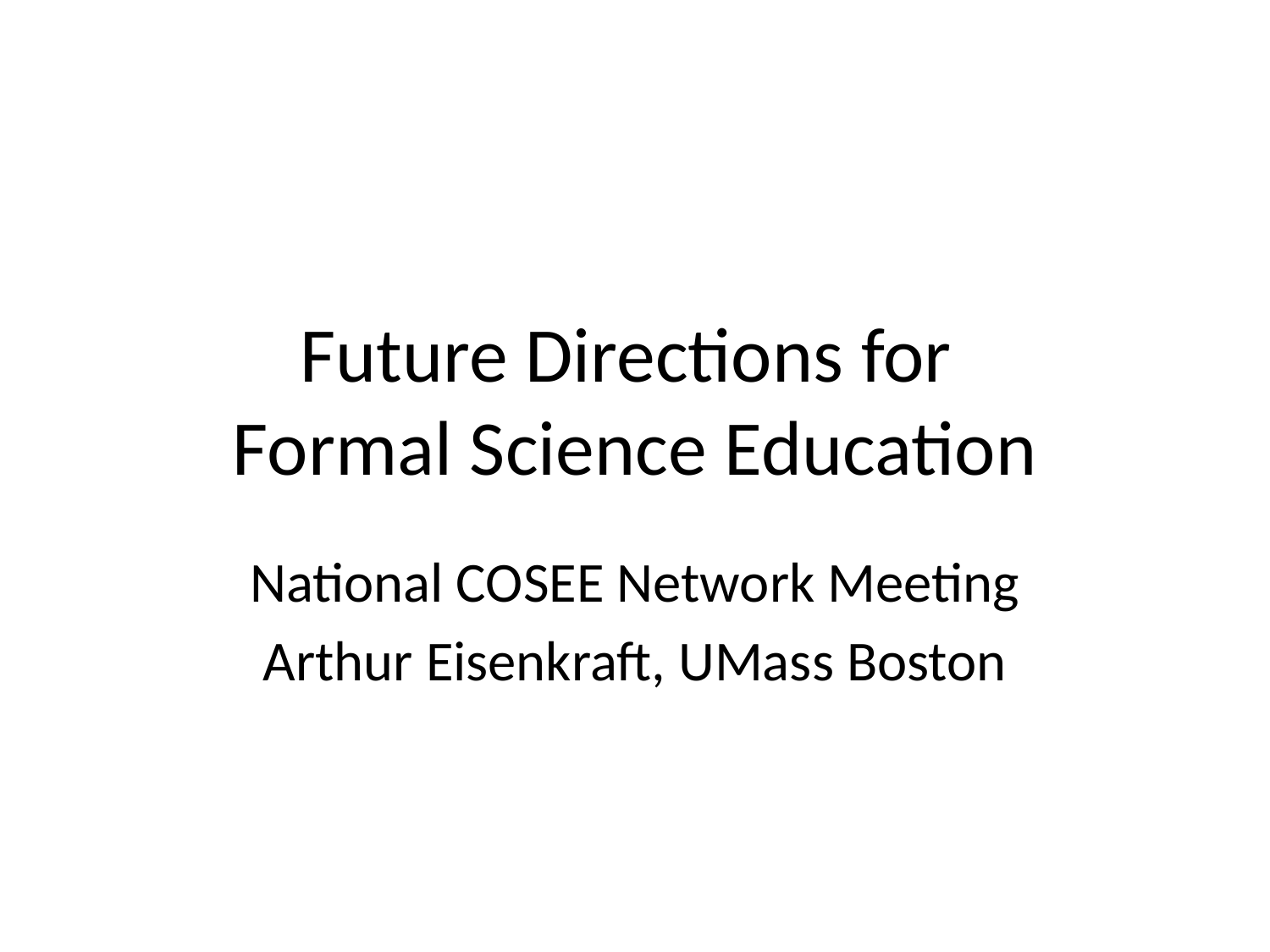

# Future Directions for Formal Science Education
National COSEE Network Meeting
Arthur Eisenkraft, UMass Boston